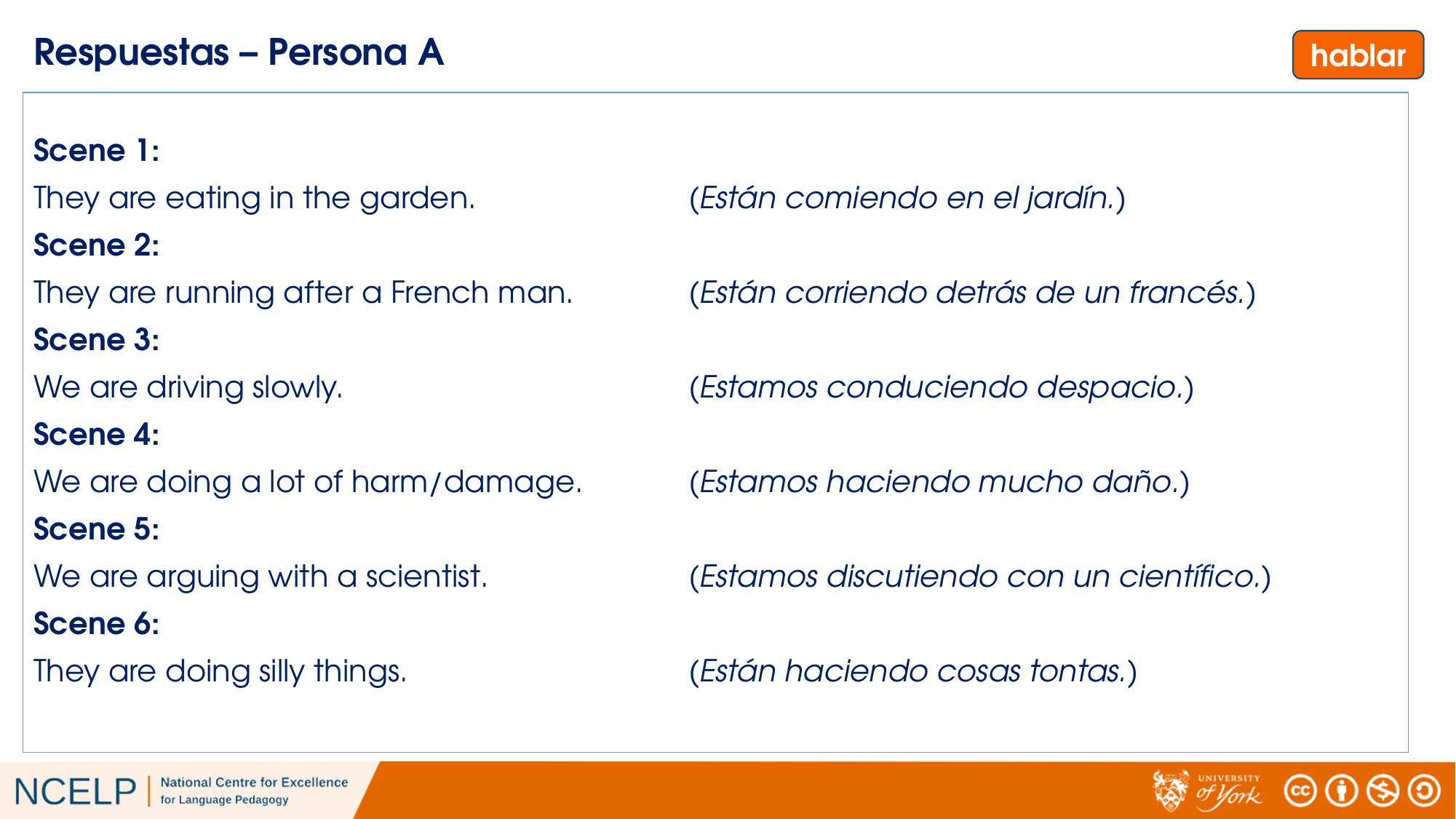

Respuestas – Persona A
hablar
Scene 1:
They are eating in the garden.		(Están comiendo en el jardín.)
Scene 2:
They are running after a French man.		(Están corriendo detrás de un francés.)
Scene 3:
We are driving slowly.				(Estamos conduciendo despacio.)
Scene 4:
We are doing a lot of harm/damage.	(Estamos haciendo mucho daño.)
Scene 5:
We are arguing with a scientist.		(Estamos discutiendo con un científico.)
Scene 6:
They are doing silly things.			(Están haciendo cosas tontas.)